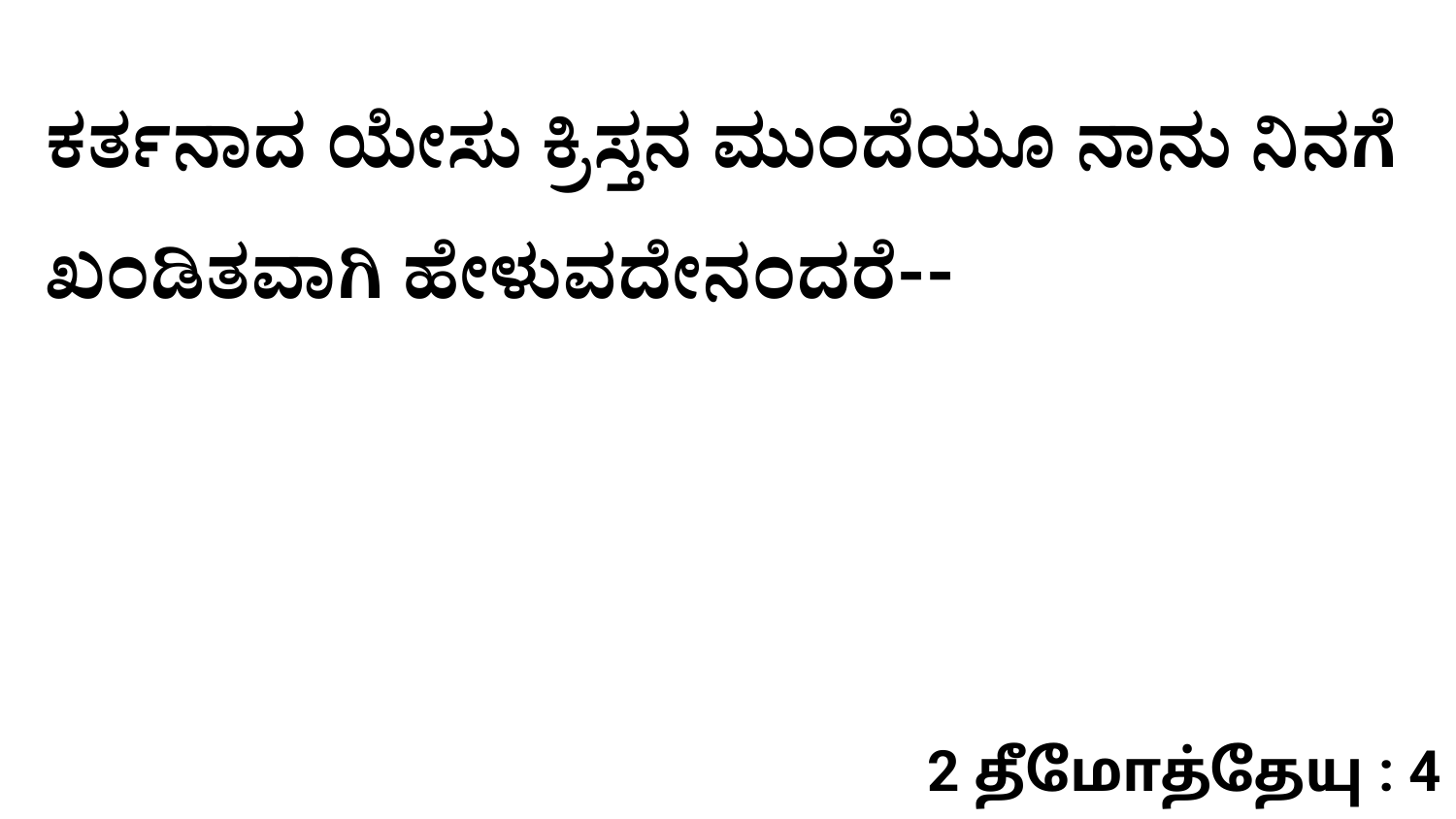

ಕರ್ತನಾದ ಯೇಸು ಕ್ರಿಸ್ತನ ಮುಂದೆಯೂ ನಾನು ನಿನಗೆ ಖಂಡಿತವಾಗಿ ಹೇಳುವದೇನಂದರೆ--
2 தீமோத்தேயு : 4